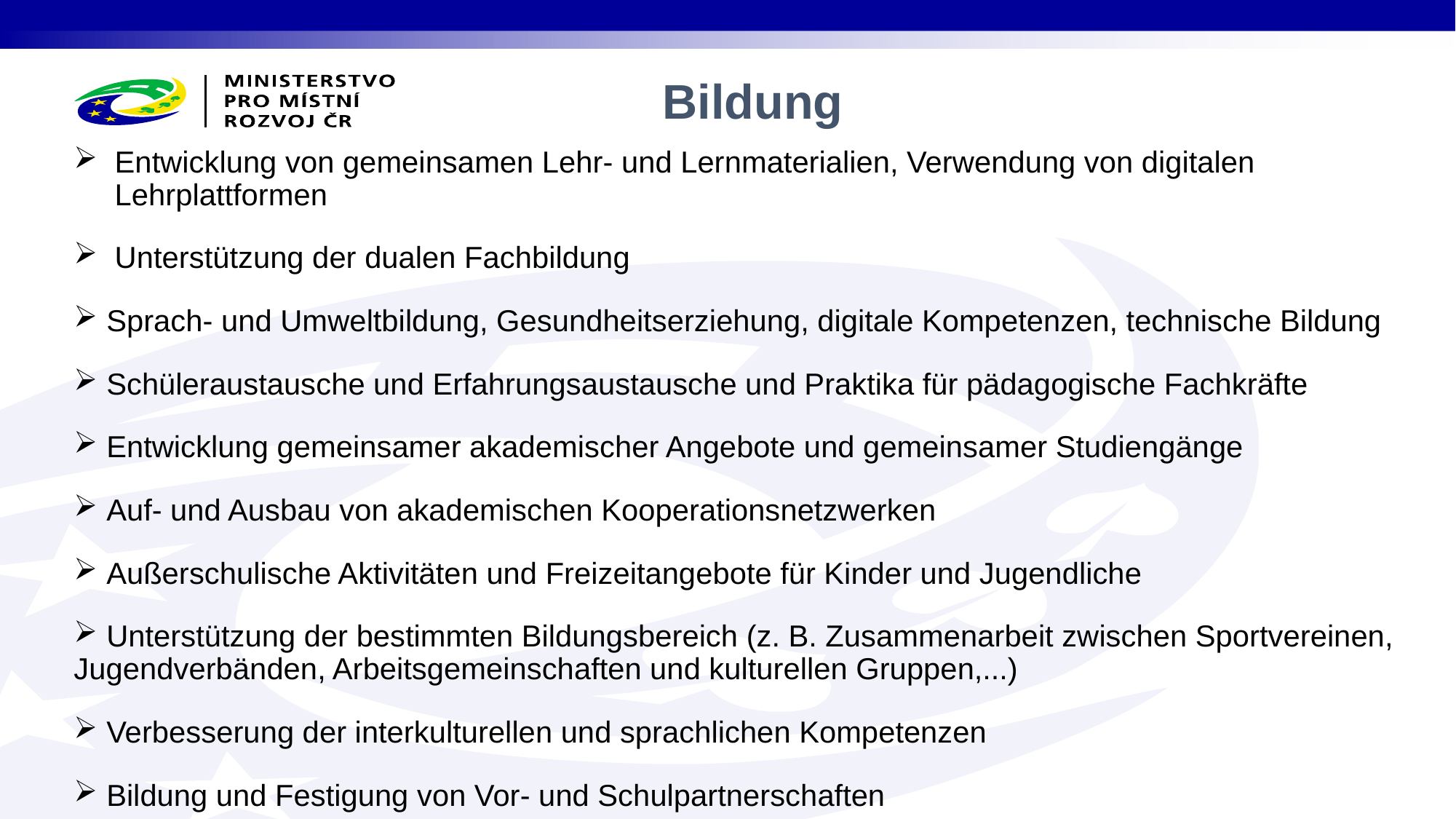

# Bildung
Entwicklung von gemeinsamen Lehr- und Lernmaterialien, Verwendung von digitalen Lehrplattformen
Unterstützung der dualen Fachbildung
 Sprach- und Umweltbildung, Gesundheitserziehung, digitale Kompetenzen, technische Bildung
 Schüleraustausche und Erfahrungsaustausche und Praktika für pädagogische Fachkräfte
 Entwicklung gemeinsamer akademischer Angebote und gemeinsamer Studiengänge
 Auf- und Ausbau von akademischen Kooperationsnetzwerken
 Außerschulische Aktivitäten und Freizeitangebote für Kinder und Jugendliche
 Unterstützung der bestimmten Bildungsbereich (z. B. Zusammenarbeit zwischen Sportvereinen, Jugendverbänden, Arbeitsgemeinschaften und kulturellen Gruppen,...)
 Verbesserung der interkulturellen und sprachlichen Kompetenzen
 Bildung und Festigung von Vor- und Schulpartnerschaften